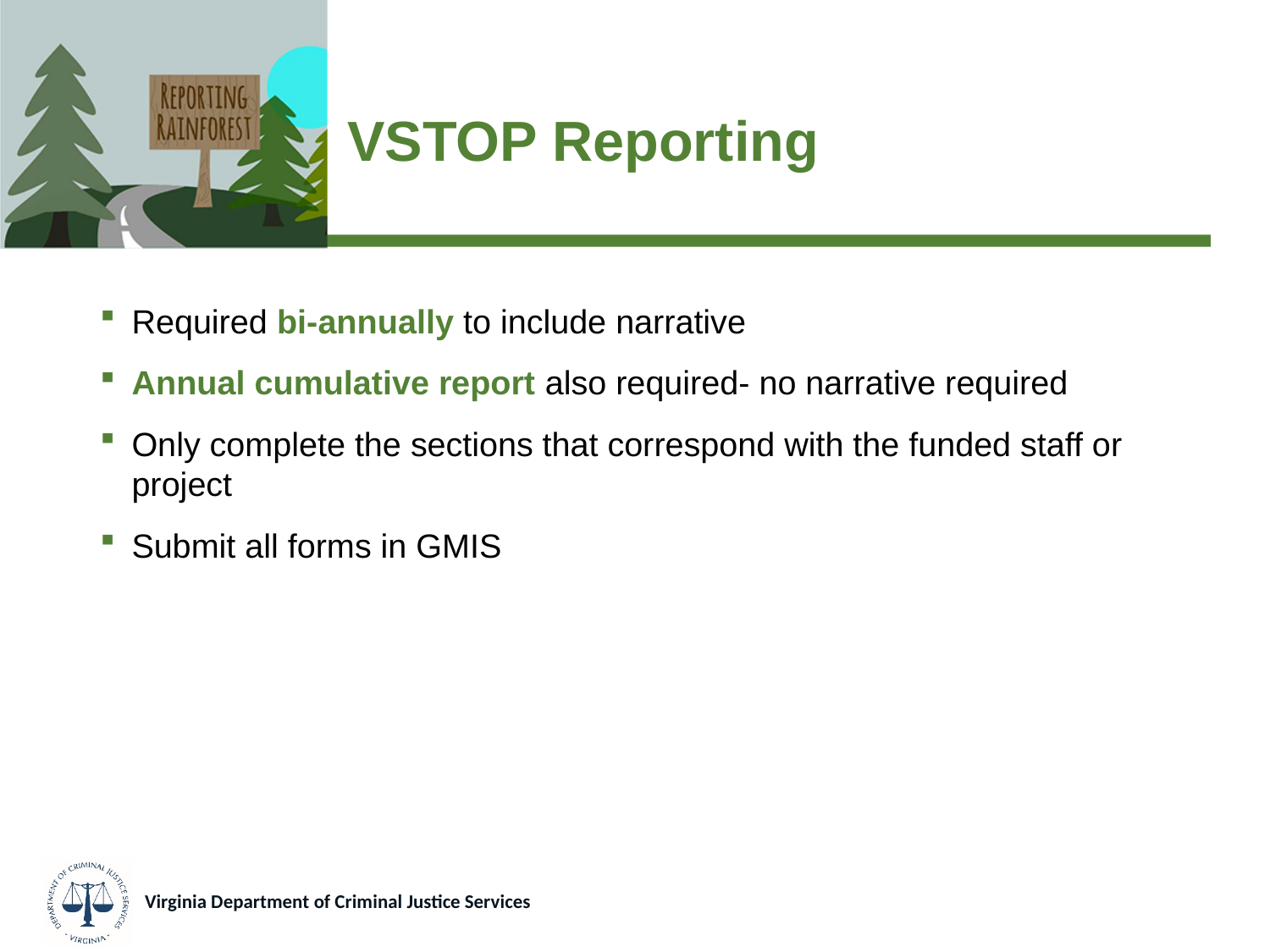

# VSTOP Reporting
Required bi-annually to include narrative
Annual cumulative report also required- no narrative required
Only complete the sections that correspond with the funded staff or project
Submit all forms in GMIS

Virginia Department of Criminal Justice Services